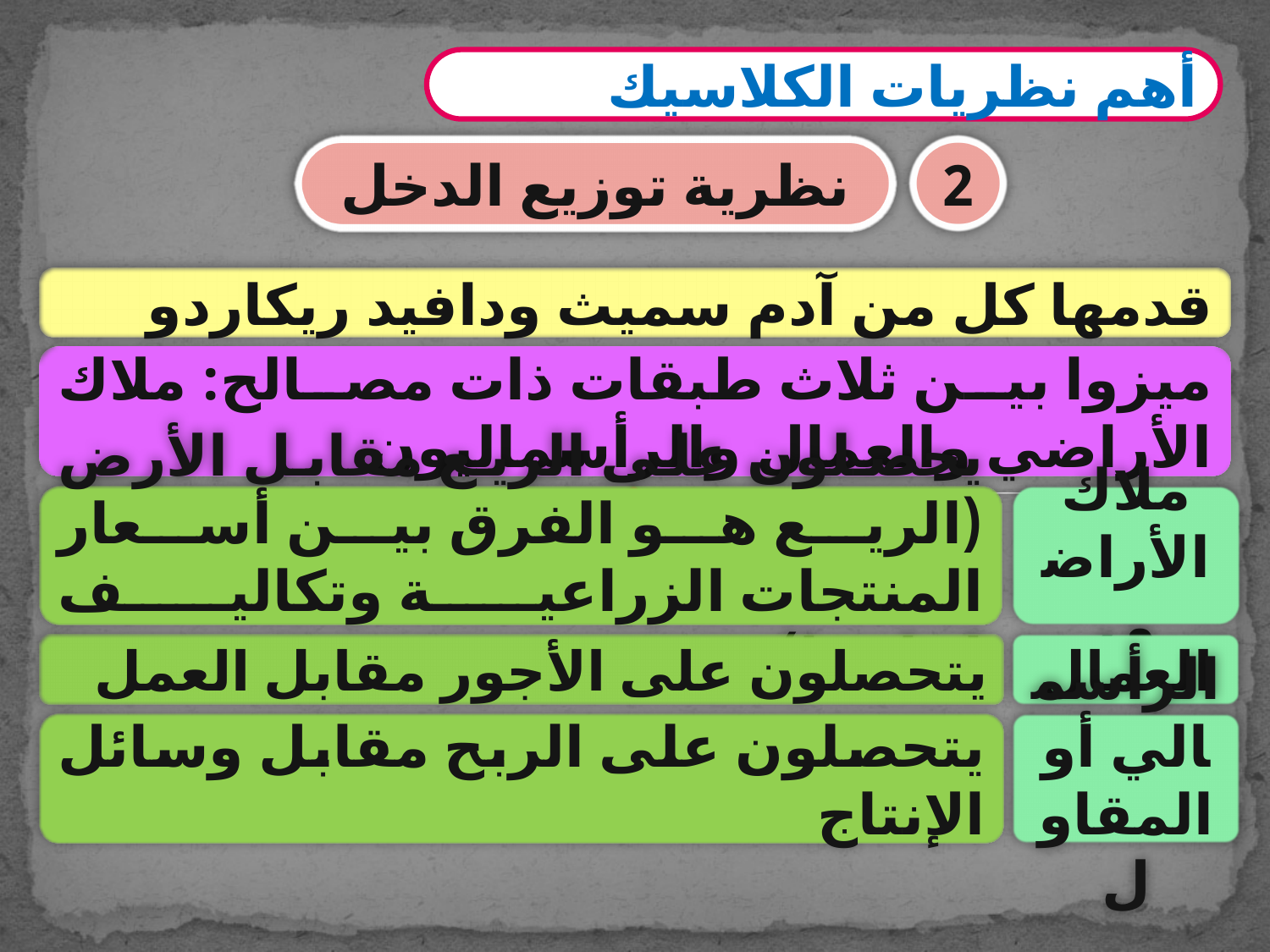

أهم نظريات الكلاسيك
نظرية توزيع الدخل
2
قدمها كل من آدم سميث ودافيد ريكاردو
ميزوا بين ثلاث طبقات ذات مصالح: ملاك الأراضي والعمال والرأسماليون.
يحصلون على الريع مقابل الأرض (الريع هو الفرق بين أسعار المنتجات الزراعية وتكاليف إنتاجها)
ملاك الأراضي
يتحصلون على الأجور مقابل العمل
العمال
يتحصلون على الربح مقابل وسائل الإنتاج
الرأسمالي أو المقاول